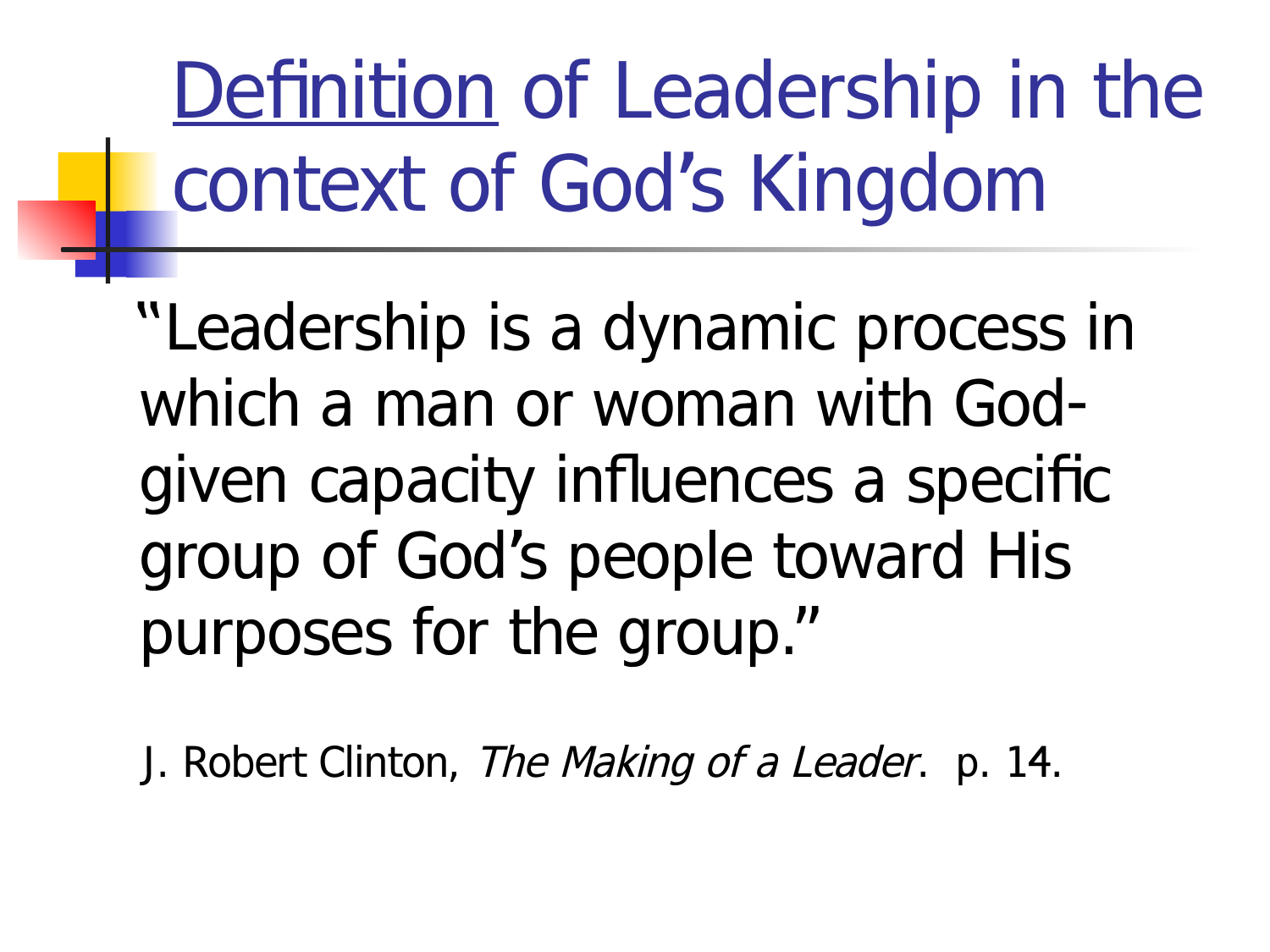

# Definition of Leadership in the context of God’s Kingdom
“Leadership is a dynamic process in which a man or woman with God-given capacity influences a specific group of God’s people toward His purposes for the group.”

J. Robert Clinton, The Making of a Leader.  p. 14.